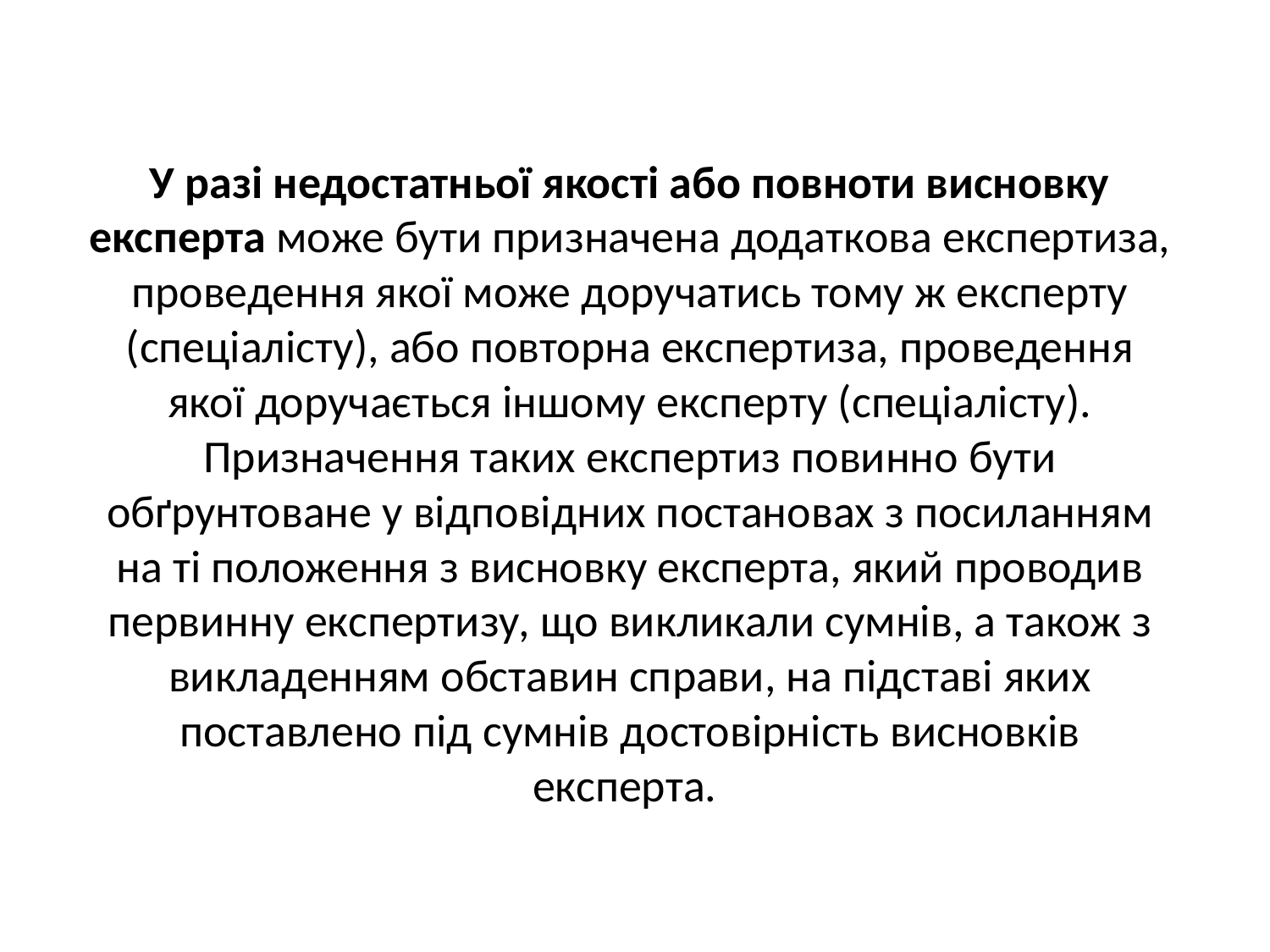

У разі недостатньої якості або повноти висновку експерта може бути призначена додаткова експертиза, проведення якої може доручатись тому ж експерту (спеціалісту), або повторна експертиза, проведення якої дору­чається іншому експерту (спеціалісту). Призначення таких експертиз повинно бути обґрунтоване у відповідних постановах з посиланням на ті положення з висновку експерта, який проводив первинну експертизу, що викликали сумнів, а також з викладенням обставин справи, на підставі яких поставлено під сумнів достовірність висновків експерта.